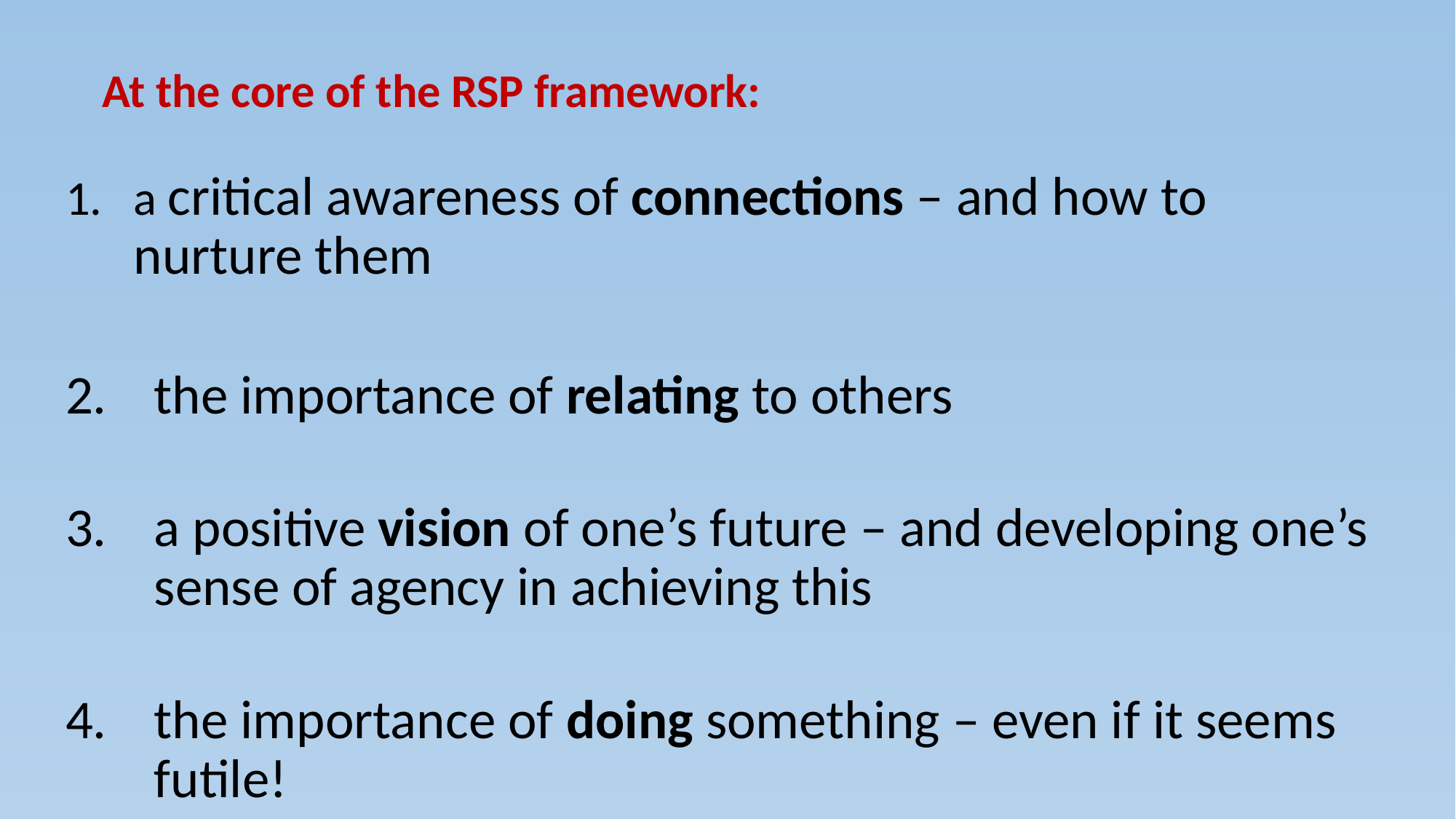

# At the core of the RSP framework:
a critical awareness of connections – and how to nurture them
the importance of relating to others
a positive vision of one’s future – and developing one’s sense of agency in achieving this
the importance of doing something – even if it seems futile!